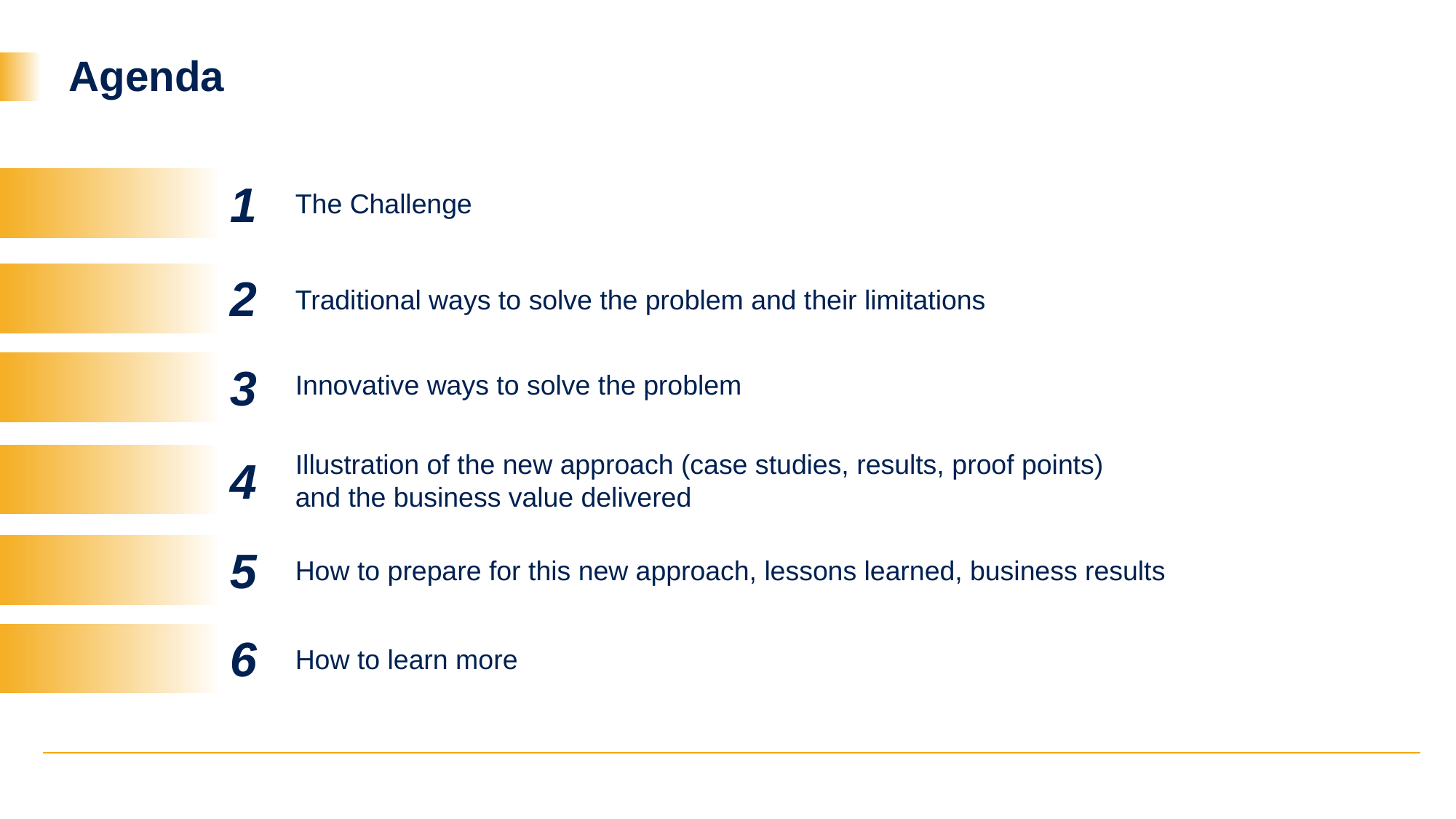

# Agenda
1

The Challenge
2

Traditional ways to solve the problem and their limitations
3

Innovative ways to solve the problem
Illustration of the new approach (case studies, results, proof points) and the business value delivered
4

5

How to prepare for this new approach, lessons learned, business results
6

How to learn more